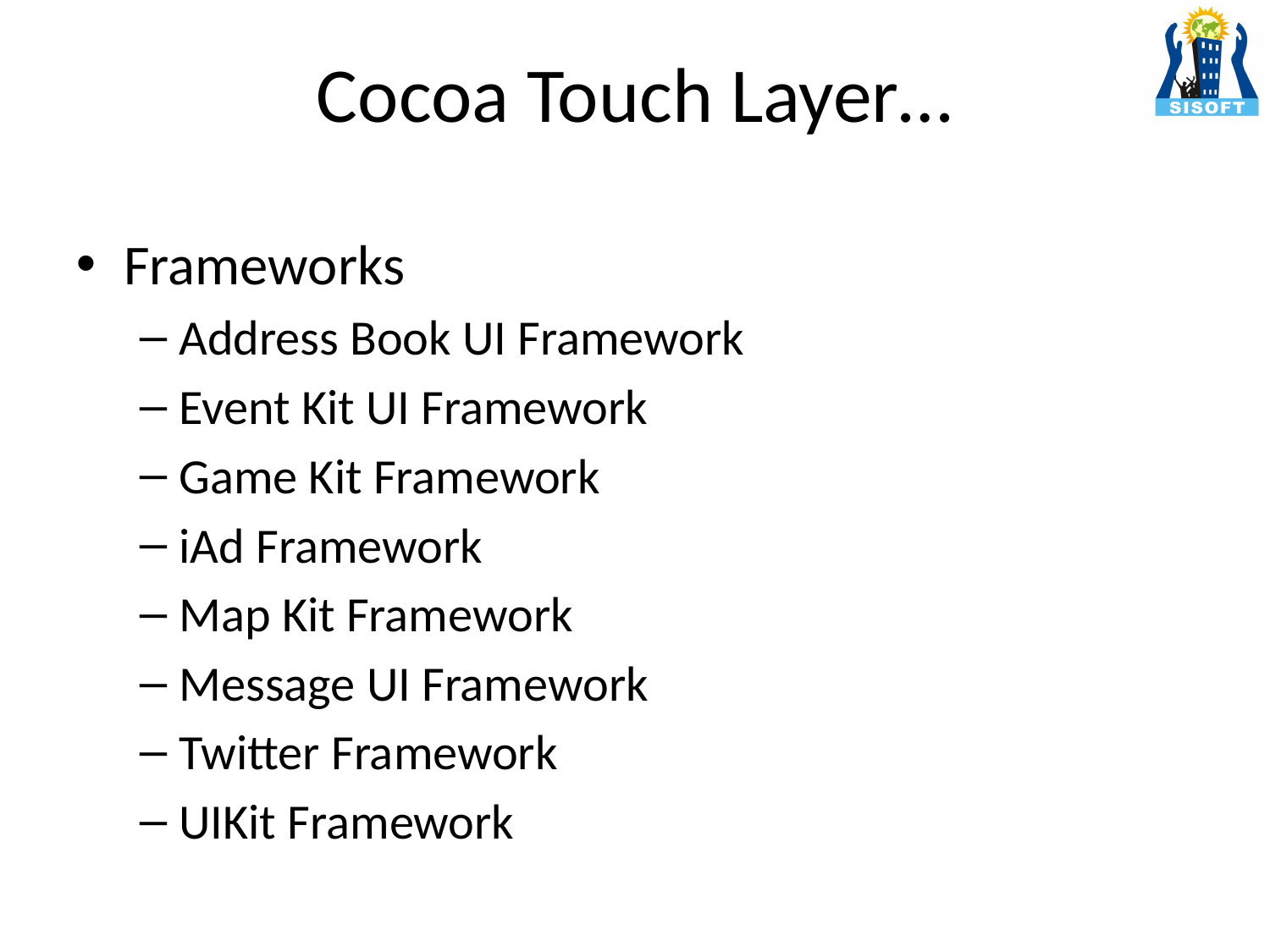

# Cocoa Touch Layer…
Frameworks
Address Book UI Framework
Event Kit UI Framework
Game Kit Framework
iAd Framework
Map Kit Framework
Message UI Framework
Twitter Framework
UIKit Framework